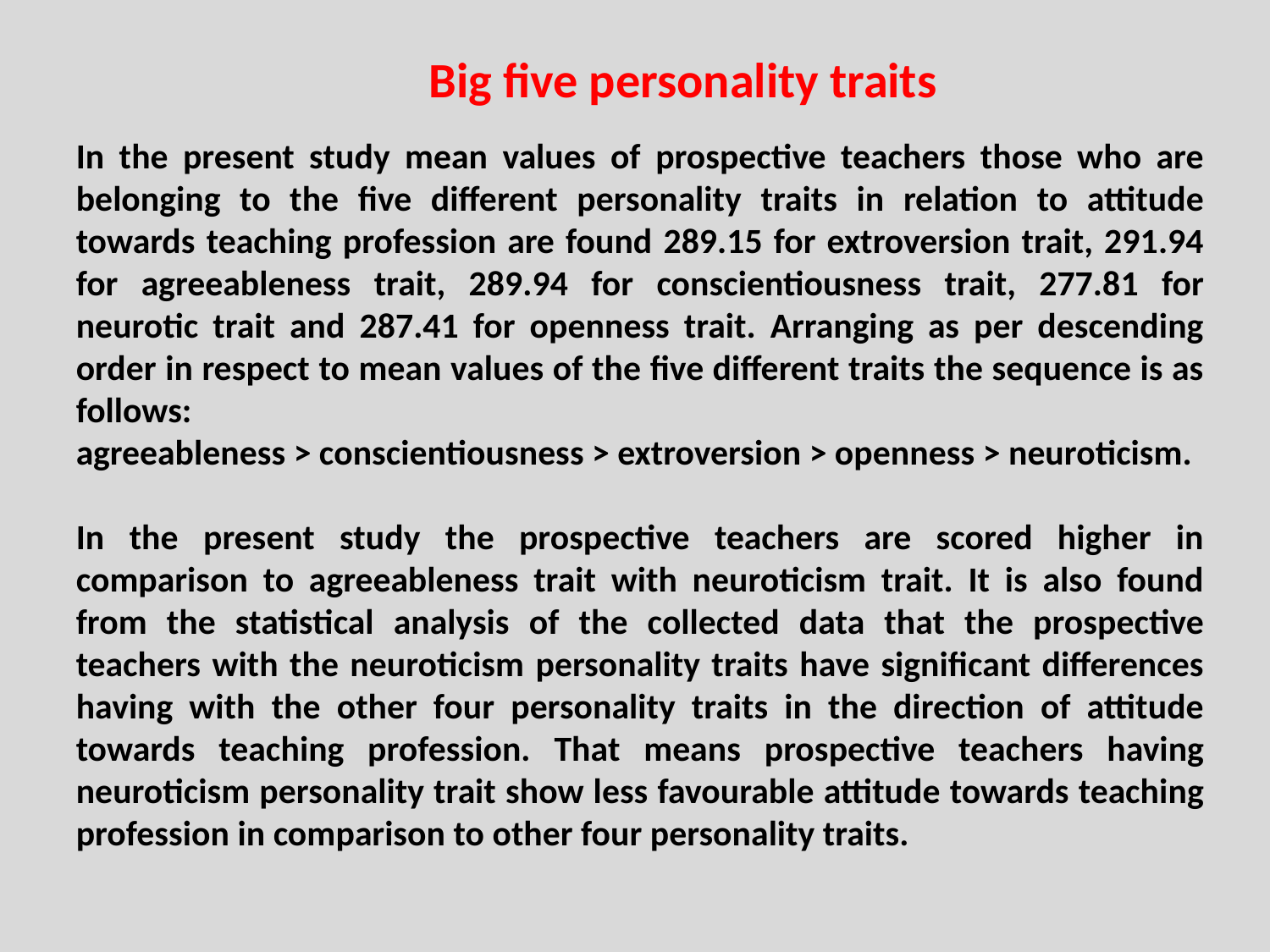

Big five personality traits
In the present study mean values of prospective teachers those who are belonging to the five different personality traits in relation to attitude towards teaching profession are found 289.15 for extroversion trait, 291.94 for agreeableness trait, 289.94 for conscientiousness trait, 277.81 for neurotic trait and 287.41 for openness trait. Arranging as per descending order in respect to mean values of the five different traits the sequence is as follows:
agreeableness > conscientiousness > extroversion > openness > neuroticism.

In the present study the prospective teachers are scored higher in comparison to agreeableness trait with neuroticism trait. It is also found from the statistical analysis of the collected data that the prospective teachers with the neuroticism personality traits have significant differences having with the other four personality traits in the direction of attitude towards teaching profession. That means prospective teachers having neuroticism personality trait show less favourable attitude towards teaching profession in comparison to other four personality traits.